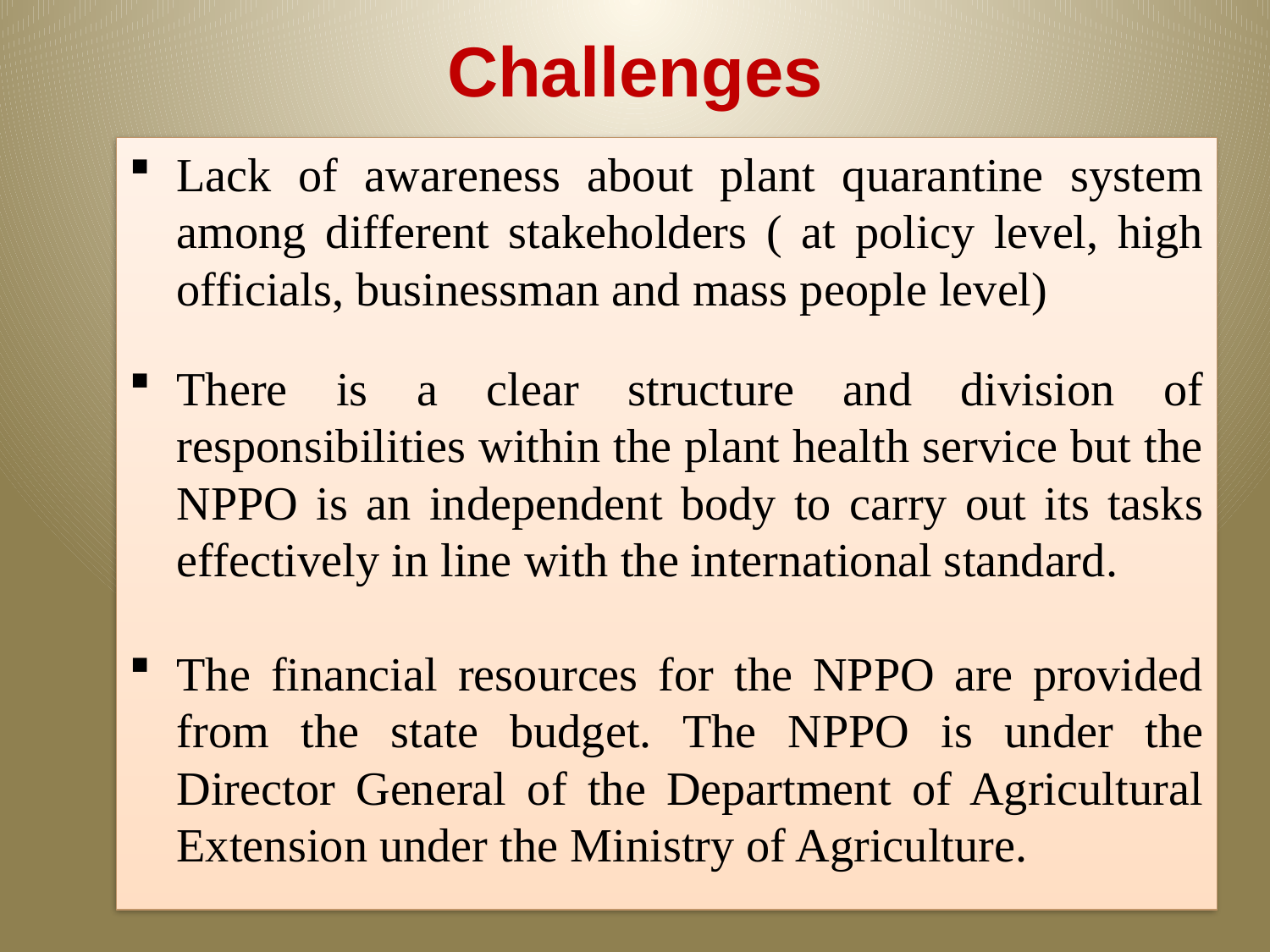

# Challenges
Lack of awareness about plant quarantine system among different stakeholders ( at policy level, high officials, businessman and mass people level)

There is a clear structure and division of responsibilities within the plant health service but the NPPO is an independent body to carry out its tasks effectively in line with the international standard.

The financial resources for the NPPO are provided from the state budget. The NPPO is under the Director General of the Department of Agricultural Extension under the Ministry of Agriculture.